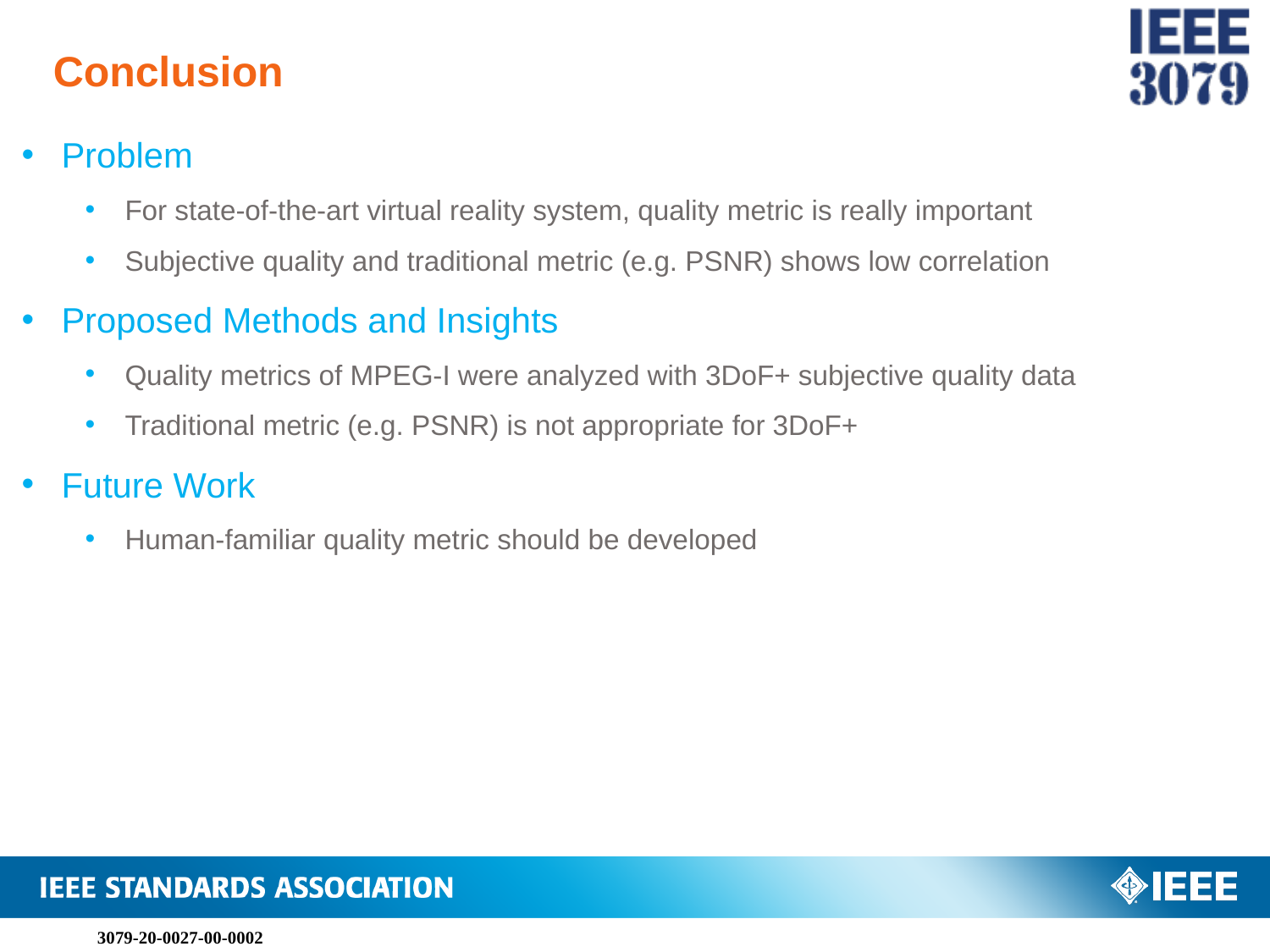

# Conclusion
Problem
For state-of-the-art virtual reality system, quality metric is really important
Subjective quality and traditional metric (e.g. PSNR) shows low correlation
Proposed Methods and Insights
Quality metrics of MPEG-I were analyzed with 3DoF+ subjective quality data
Traditional metric (e.g. PSNR) is not appropriate for 3DoF+
Future Work
Human-familiar quality metric should be developed
3079-20-0027-00-0002